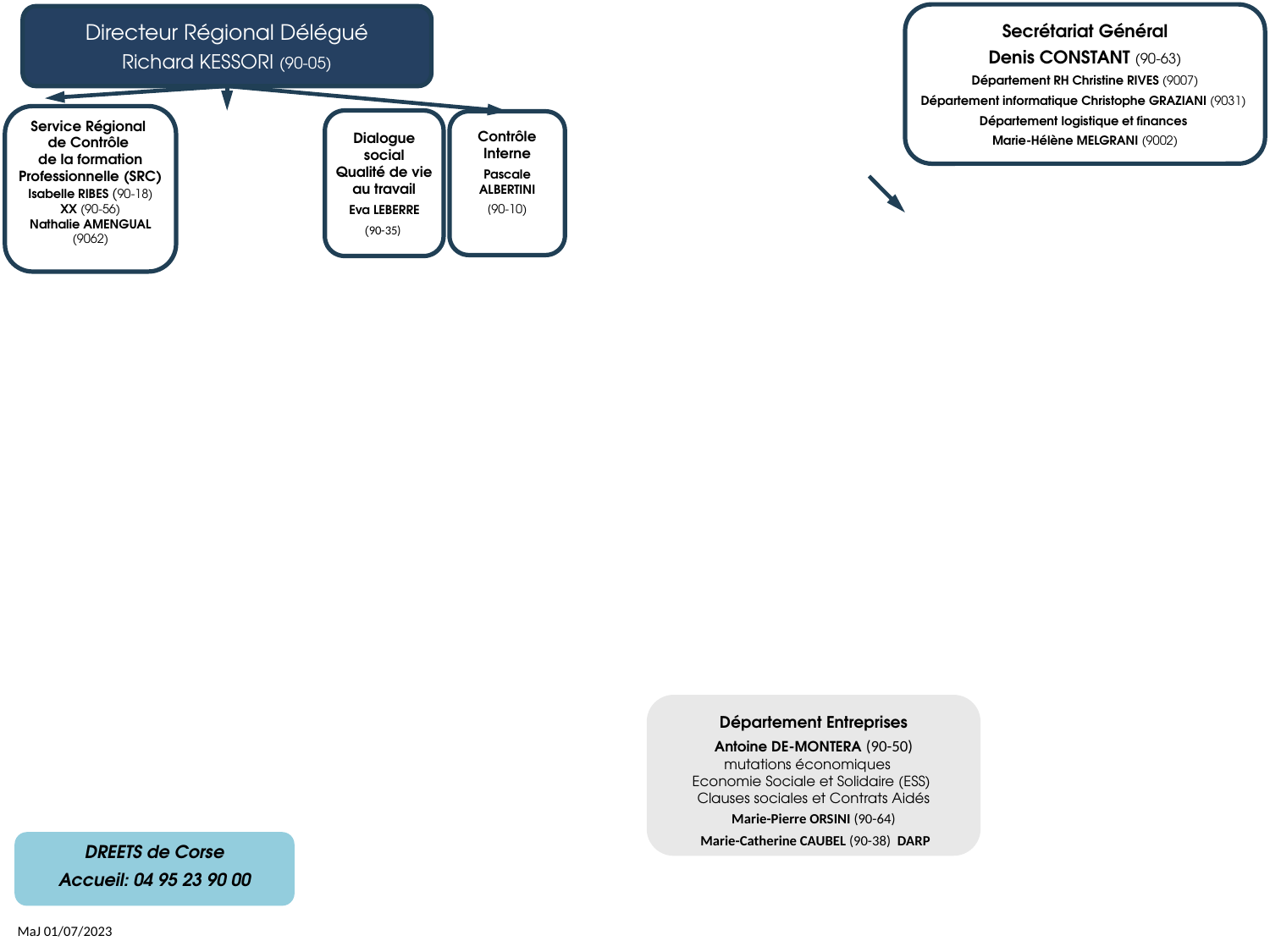

Secrétariat Général
Denis CONSTANT (90-63)
Département RH Christine RIVES (9007)
Département informatique Christophe GRAZIANI (9031)
Département logistique et finances
Marie-Hélène MELGRANI (9002)
Directeur Régional Délégué
Richard KESSORI (90-05)

Directrice Régionale
de la DREETS de Corse
Isabel DE MOURA (9001)

Assistantes Valérie Maréchal (9004)
Anne-Pascale MARCELLI (9006)

Mission Régionale
d’Inspection,
 de Contrôle
et d’Expertise (MRICE)
Gaëlle NUYTTENS
(90-32)
XX
Mission d’appui au pilotage, à la mise en œuvre et à l’évaluation des politiques publiques  (MAP) Thierry BARBONI (90-40)
SEVE Aude GENOVESE (9012)
Pôle Concurrence (Pôle C)
Gilles ANJOUBAULT(90-41)

Pôle Entreprises, Emploi , Economie et Solidarités (P3E-S)
XX
lutte contre la pauvreté et la stratégie de l’enfance Gaëlle NUYTTENS (90-32)
Assistantes: Nathalie CALISTRI (9009) Yamina HAMICI (9045) Nathalie AMENGUAL (9062)

Pôle Travail
(Pôle T)
Marie ANTHELME (90-59)
Assistante Murielle NAGEL (9016)
SeEr  Hervé BARRA (90-66)
Développement économique
CRP, RUI, Médiation des entreprises
Frédérique LEONCINI (9037)
Éric GIUDICCI (9021)

Sécurité économique
xx

Pilotage, Programmation
Appui aux départements
Cellule pluridisciplinaire d’appui
Appui, Ressources Méthodes

Nadia KOUFANE (90-24)
Valérie LEPETIT (90-42)

Département Solidarités
Accueil, hébergement, et accès
au logement, Cellule de tarification
Emilie HOUGARD (90-13
Marie-Josée FIESCHI (9027))

Anne BALDI (90-29)

Accompagnement des   populations vulnérables, Intégration des primo arrivants
et politique de la ville
Catherine CHAZEAU (90-29)

Appui juridique aux suites
des enquêtes CCRF
 Département Compétences
Professionnelles Caroline GUERIN (90-53)
Formation professionnelle
politique du titre et apprentissage
certification sanitaire et sociale
Barbara MARIOTI (90-49)
Marilyne LUPINU
FSE Cathy DUVAL (9023)

Unité régionale d’appui
et de contrôle du travail illégal (URACTI)
Catherine LEBOTLAN (90-03)
Nathalie CHEVROTON-GROSSBERY
Francis MASCIA (9069)

Enquêtes pratiques anticoncurrentielles et pratiques commerciales restrictives
Département Parcours d’accès
à l’emploi Céline MAISANI (90-11)
insertion des Jeunes
 et des personnes en situation de handicap
XX (9061)
SPIE  Marie-Catherine CAUBEL (90-38)  DARP

Concurrence
Commande publique
Réseau régional spécialisé risque AMIANTE
(RSRPA)
Nadia KOUFANE (90-24)

ITR Fruits et légumes
Animation missions CCRF produits alimentaires
Animation fonctionnelle par les pôles
Sauf pour le Système d’Inspection du Travail - lien hiérarchique

Métrologie légale
DDETS 2B
DDETS 2A
Service Régional
de Contrôle
de la formation Professionnelle (SRC)
Isabelle RIBES (90-18)
XX (90-56)
Nathalie AMENGUAL (9062)

Dialogue social
Qualité de vie au travail
Eva LEBERRE
(90-35)
Contrôle Interne
Pascale ALBERTINI
(90-10)

Département Entreprises
Antoine DE-MONTERA (90-50)
mutations économiques
Economie Sociale et Solidaire (ESS)
Clauses sociales et Contrats Aidés
Marie-Pierre ORSINI (90-64)
 Marie-Catherine CAUBEL (90-38)  DARP
DREETS de Corse
Accueil: 04 95 23 90 00
MaJ 01/07/2023